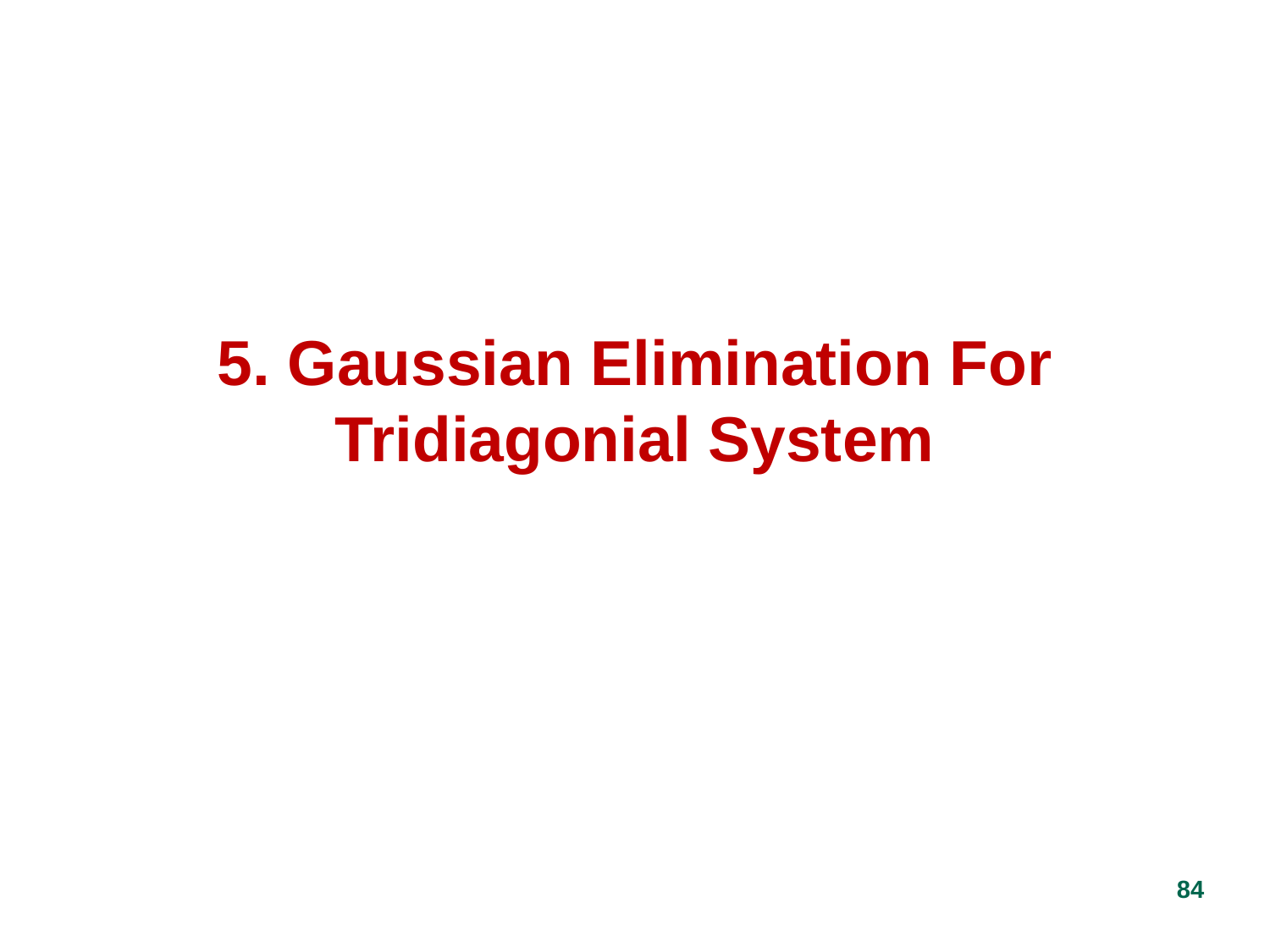

# 5. Gaussian Elimination For Tridiagonial System
84